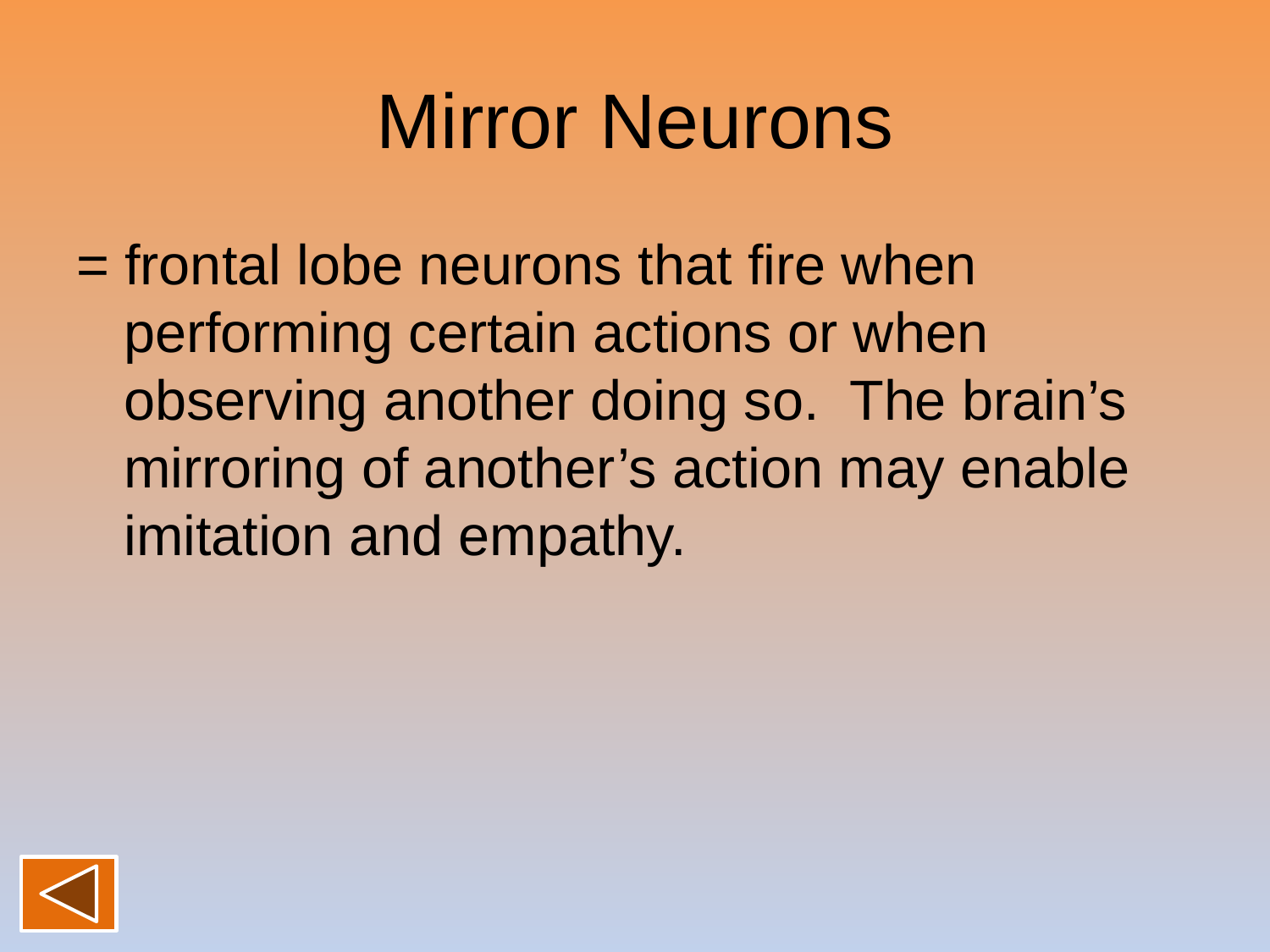

# Mirror Neurons
= frontal lobe neurons that fire when performing certain actions or when observing another doing so.  The brain’s mirroring of another’s action may enable imitation and empathy.